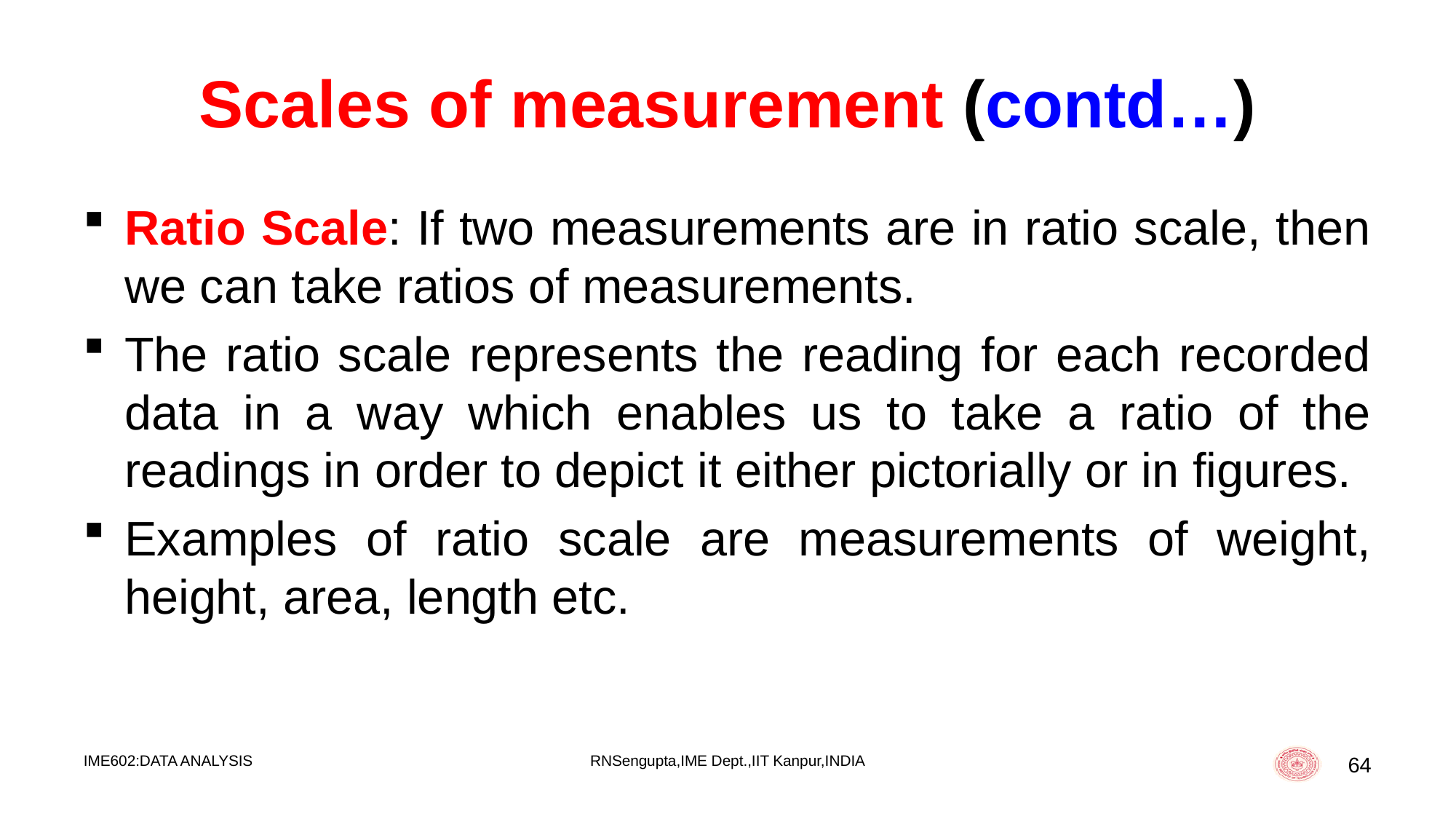

# Scales of measurement (contd…)
Ratio Scale: If two measurements are in ratio scale, then we can take ratios of measurements.
The ratio scale represents the reading for each recorded data in a way which enables us to take a ratio of the readings in order to depict it either pictorially or in figures.
Examples of ratio scale are measurements of weight, height, area, length etc.
IME602:DATA ANALYSIS
RNSengupta,IME Dept.,IIT Kanpur,INDIA
64